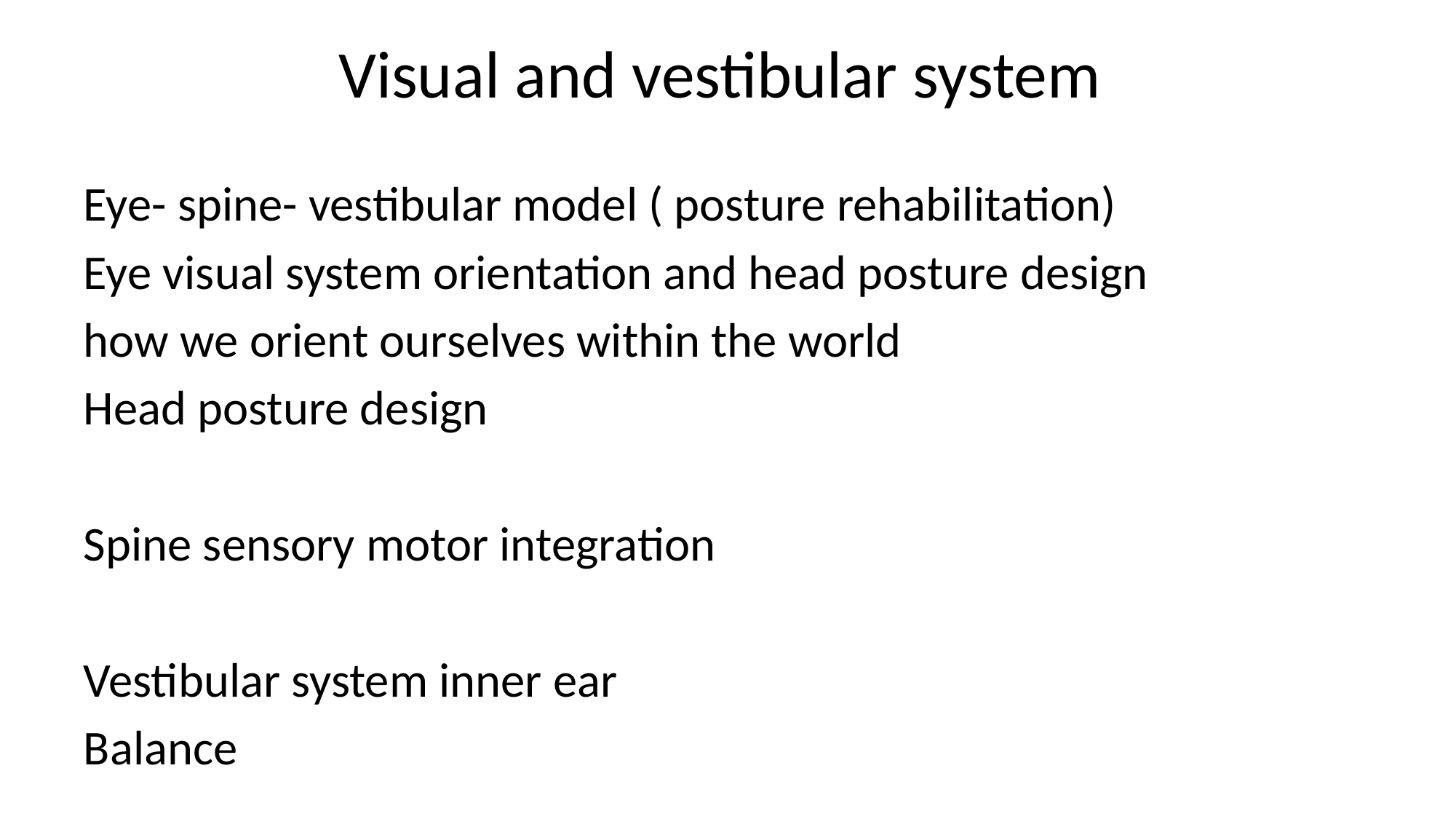

# Visual and vestibular system
Eye- spine- vestibular model ( posture rehabilitation)
Eye visual system orientation and head posture design
how we orient ourselves within the world
Head posture design

Spine sensory motor integration

Vestibular system inner ear
Balance